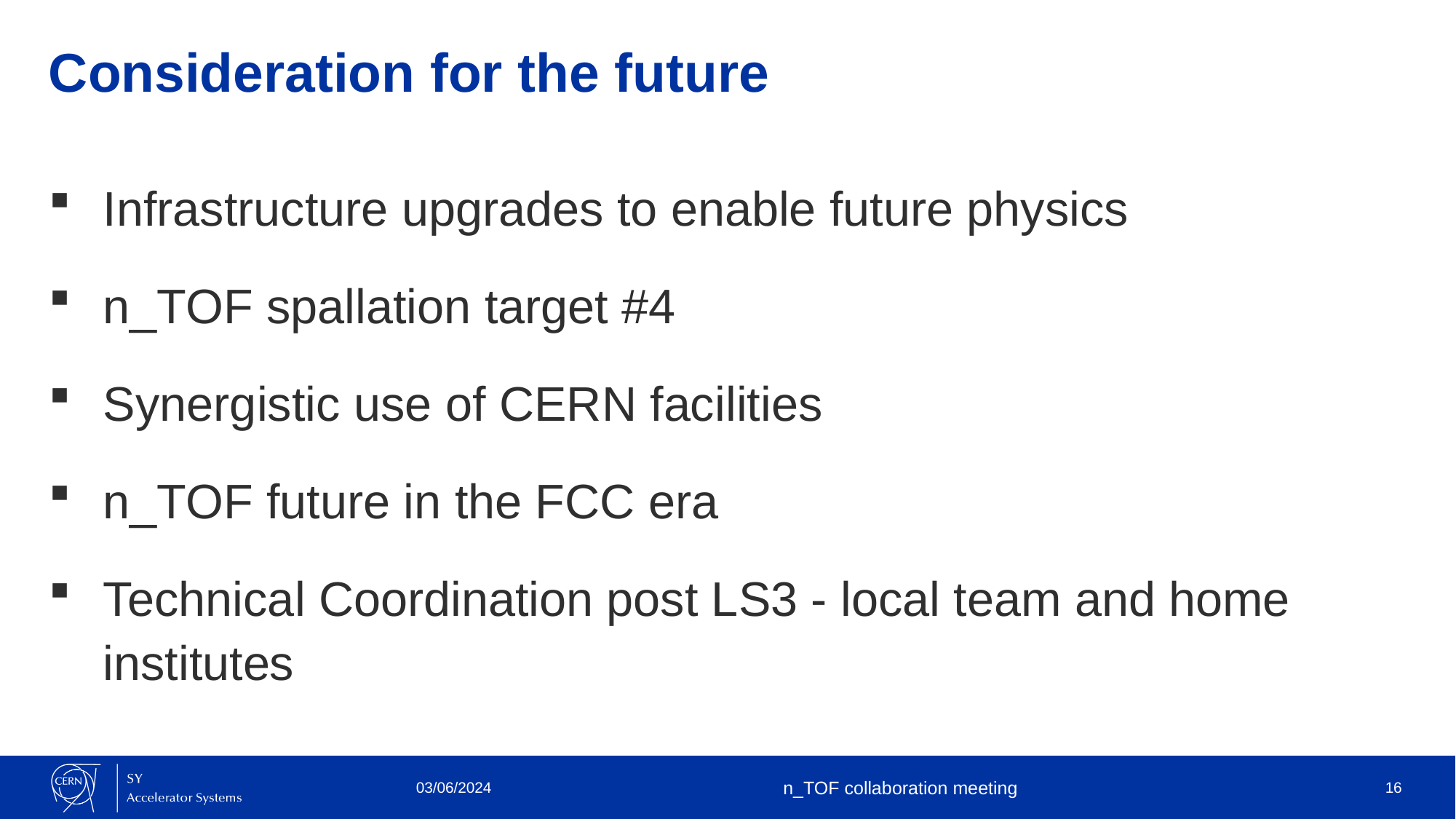

# Consideration for the future
Infrastructure upgrades to enable future physics
n_TOF spallation target #4
Synergistic use of CERN facilities
n_TOF future in the FCC era
Technical Coordination post LS3 - local team and home institutes
03/06/2024
n_TOF collaboration meeting
16